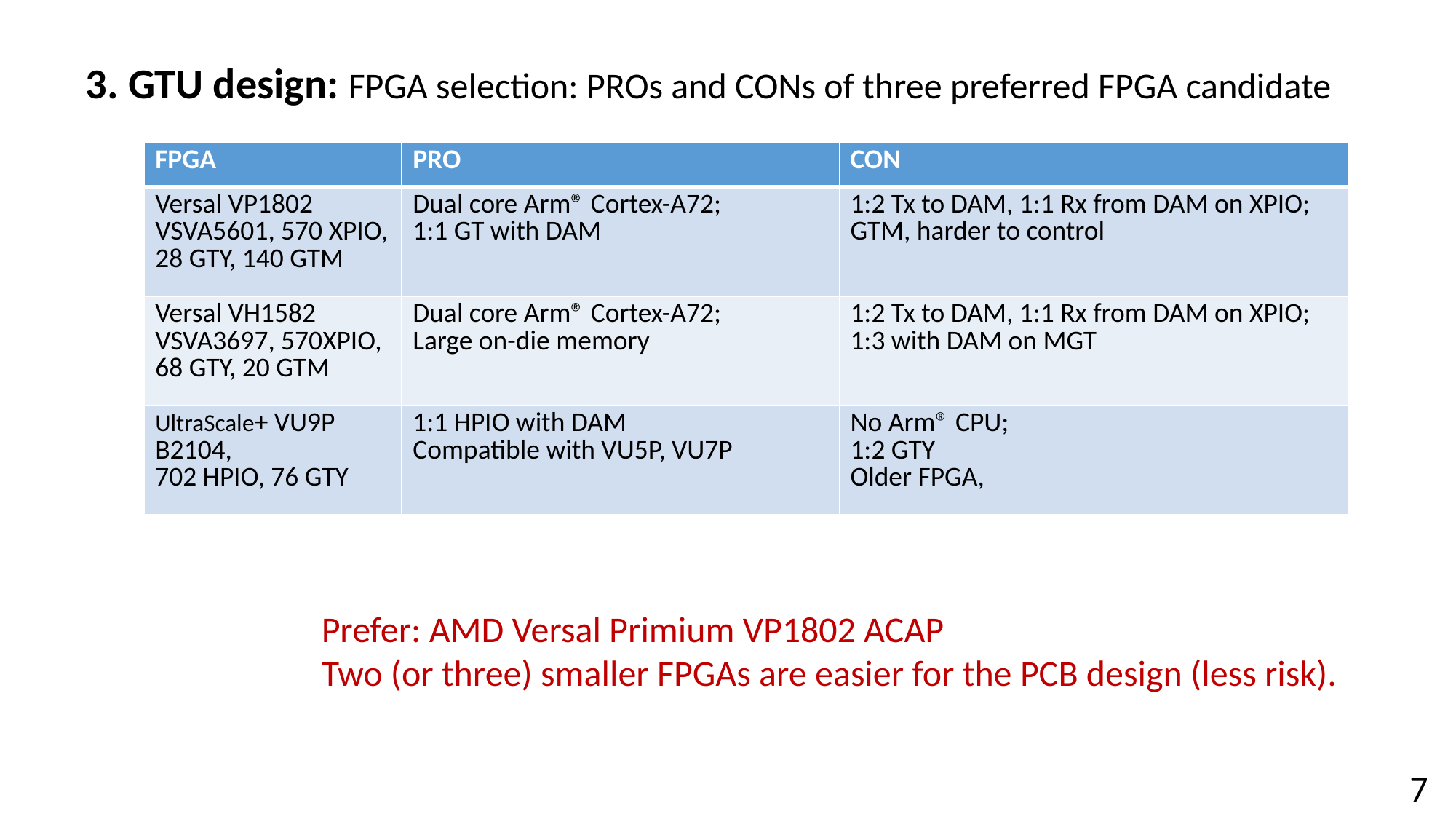

3. GTU design: FPGA selection: PROs and CONs of three preferred FPGA candidate
| FPGA | PRO | CON |
| --- | --- | --- |
| Versal VP1802 VSVA5601, 570 XPIO, 28 GTY, 140 GTM | Dual core Arm® Cortex-A72; 1:1 GT with DAM | 1:2 Tx to DAM, 1:1 Rx from DAM on XPIO; GTM, harder to control |
| Versal VH1582 VSVA3697, 570XPIO, 68 GTY, 20 GTM | Dual core Arm® Cortex-A72; Large on-die memory | 1:2 Tx to DAM, 1:1 Rx from DAM on XPIO; 1:3 with DAM on MGT |
| UltraScale+ VU9P B2104, 702 HPIO, 76 GTY | 1:1 HPIO with DAM Compatible with VU5P, VU7P | No Arm® CPU; 1:2 GTY Older FPGA, |
Prefer: AMD Versal Primium VP1802 ACAP
Two (or three) smaller FPGAs are easier for the PCB design (less risk).
7